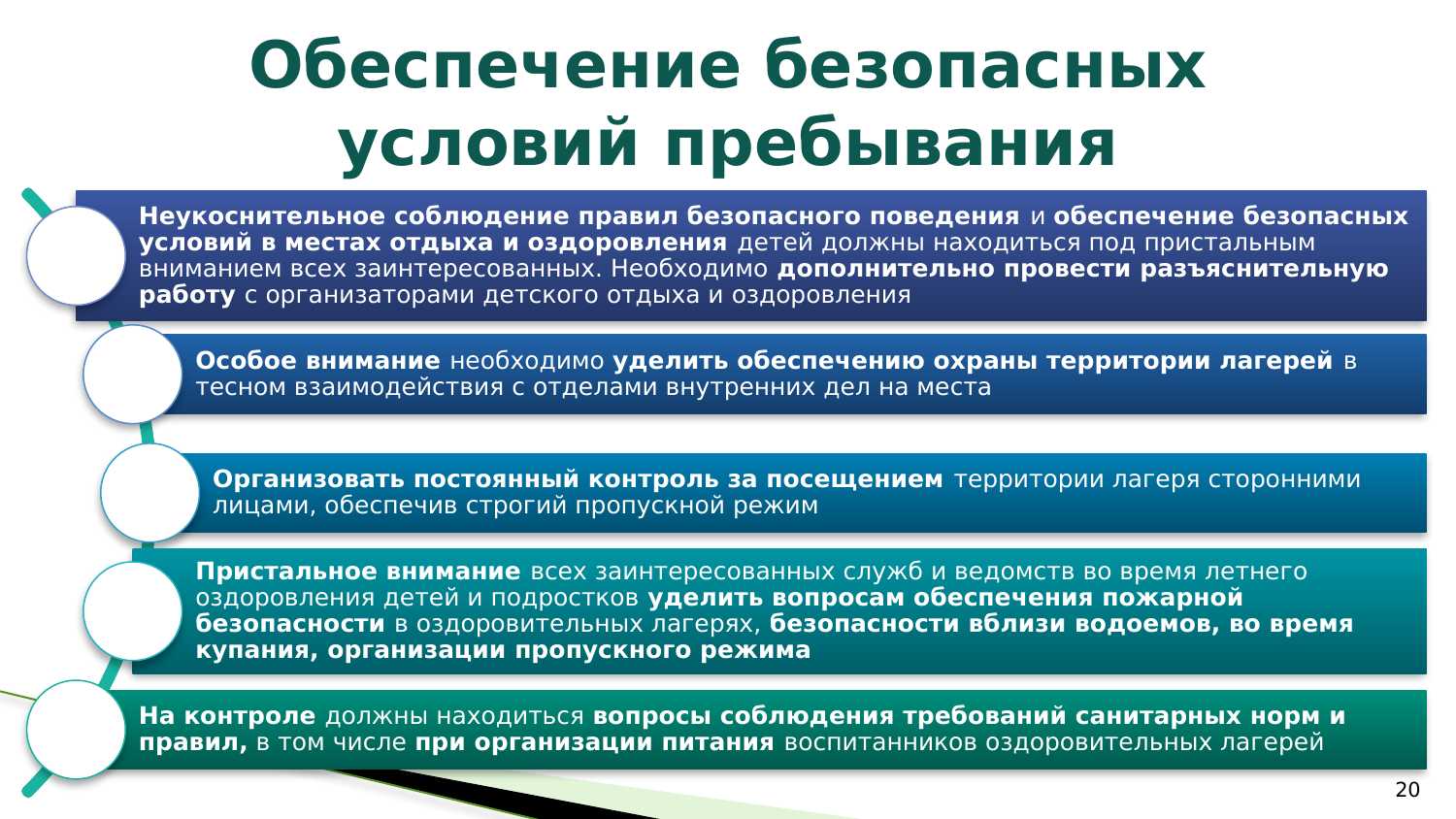

# Обеспечение безопасных условий пребывания
Неукоснительное соблюдение правил безопасного поведения и обеспечение безопасных условий в местах отдыха и оздоровления детей должны находиться под пристальным вниманием всех заинтересованных. Необходимо дополнительно провести разъяснительную работу с организаторами детского отдыха и оздоровления
Особое внимание необходимо уделить обеспечению охраны территории лагерей в тесном взаимодействия с отделами внутренних дел на места
Организовать постоянный контроль за посещением территории лагеря сторонними лицами, обеспечив строгий пропускной режим
Пристальное внимание всех заинтересованных служб и ведомств во время летнего оздоровления детей и подростков уделить вопросам обеспечения пожарной безопасности в оздоровительных лагерях, безопасности вблизи водоемов, во время купания, организации пропускного режима
На контроле должны находиться вопросы соблюдения требований санитарных норм и правил, в том числе при организации питания воспитанников оздоровительных лагерей

20